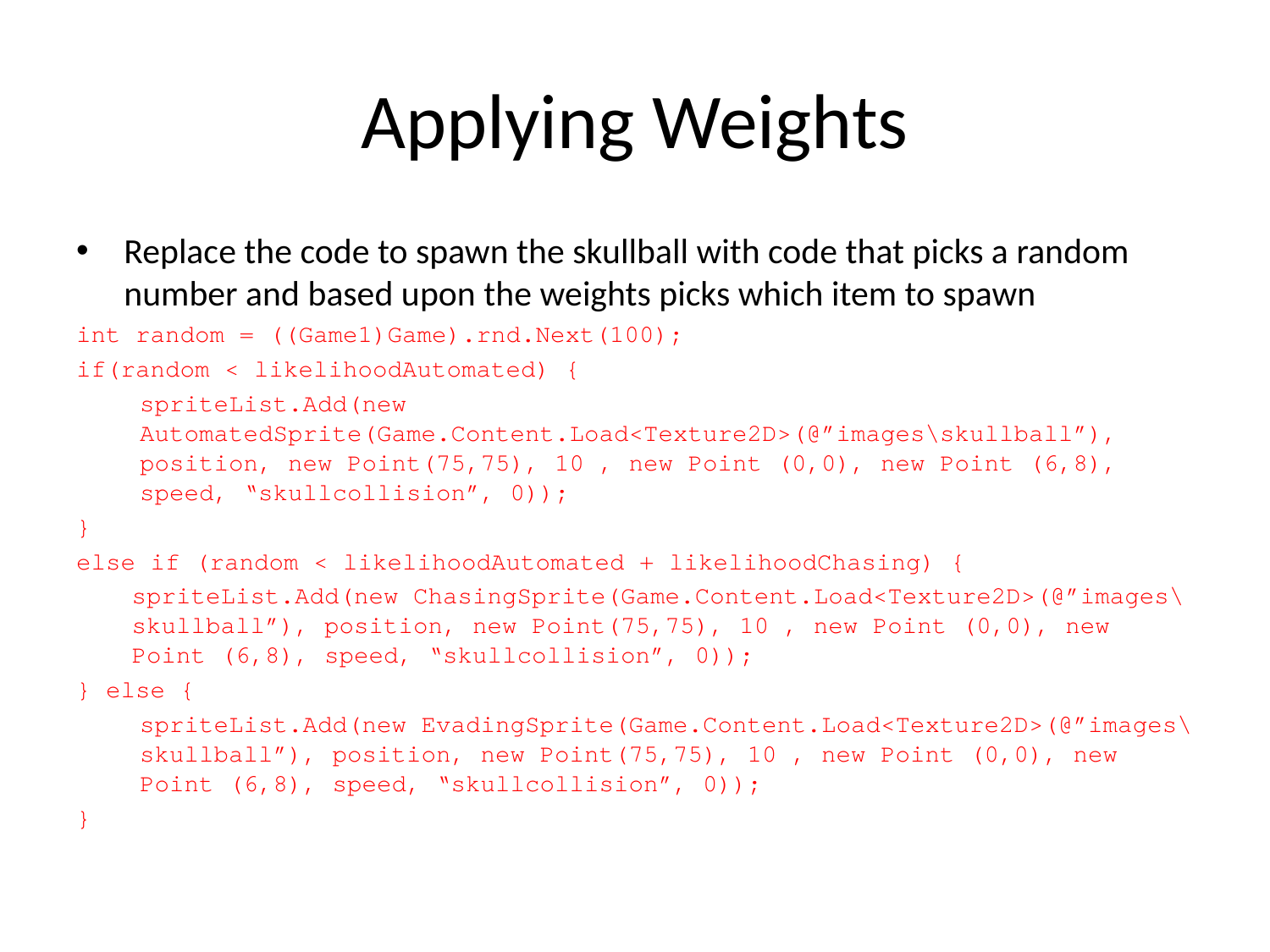

# Applying Weights
Replace the code to spawn the skullball with code that picks a random number and based upon the weights picks which item to spawn
int random = ((Game1)Game).rnd.Next(100);
if(random < likelihoodAutomated) {
spriteList.Add(new AutomatedSprite(Game.Content.Load<Texture2D>(@”images\skullball”), position, new Point(75,75), 10 , new Point (0,0), new Point (6,8), speed, “skullcollision”, 0));
}
else if (random < likelihoodAutomated + likelihoodChasing) {
spriteList.Add(new ChasingSprite(Game.Content.Load<Texture2D>(@”images\skullball”), position, new Point(75,75), 10 , new Point (0,0), new Point (6,8), speed, “skullcollision”, 0));
} else {
spriteList.Add(new EvadingSprite(Game.Content.Load<Texture2D>(@”images\skullball”), position, new Point(75,75), 10 , new Point (0,0), new Point (6,8), speed, “skullcollision”, 0));
}